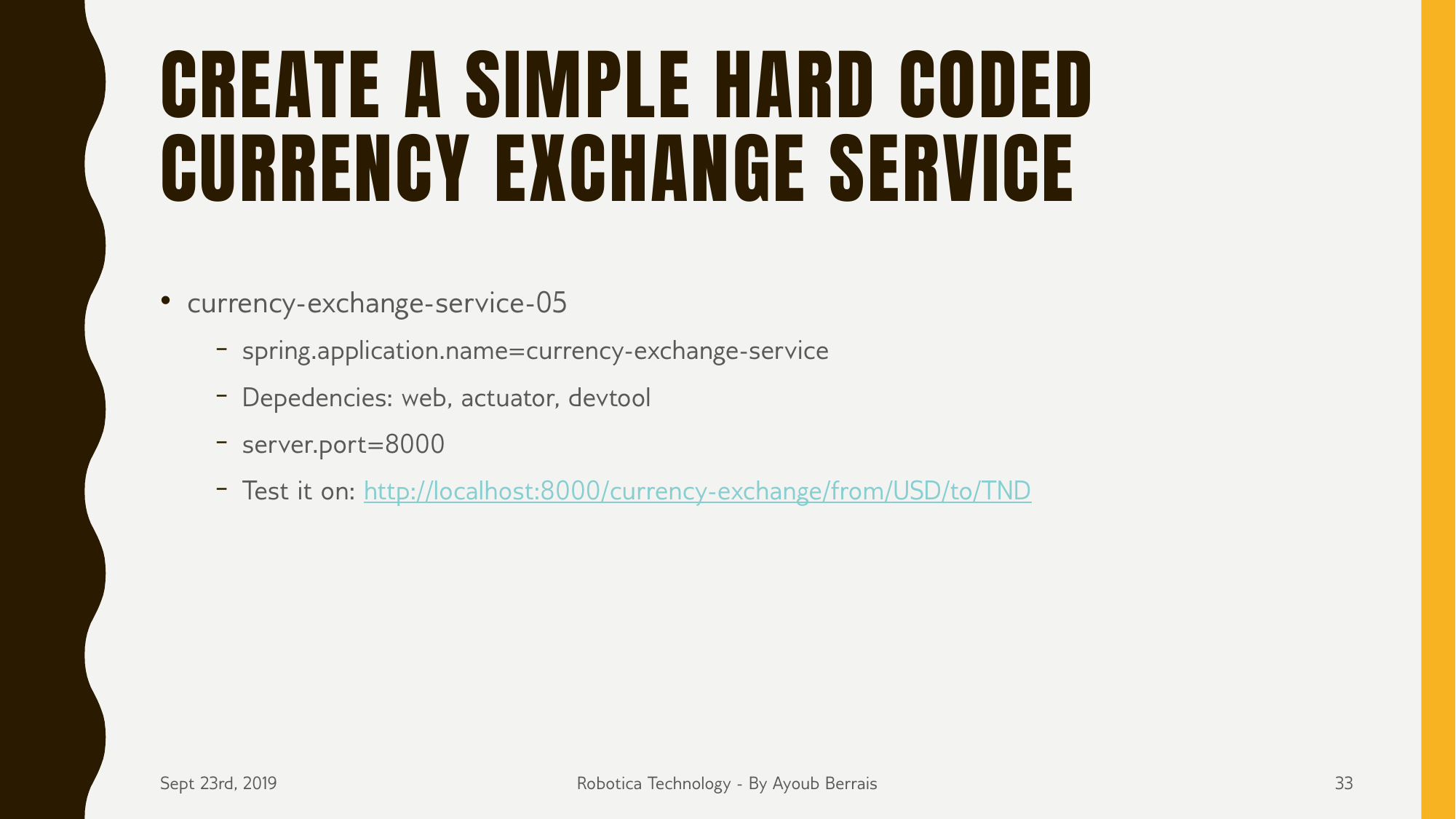

# Create a simple hard coded currency exchange service
currency-exchange-service-05
spring.application.name=currency-exchange-service
Depedencies: web, actuator, devtool
server.port=8000
Test it on: http://localhost:8000/currency-exchange/from/USD/to/TND
Sept 23rd, 2019
Robotica Technology - By Ayoub Berrais
33